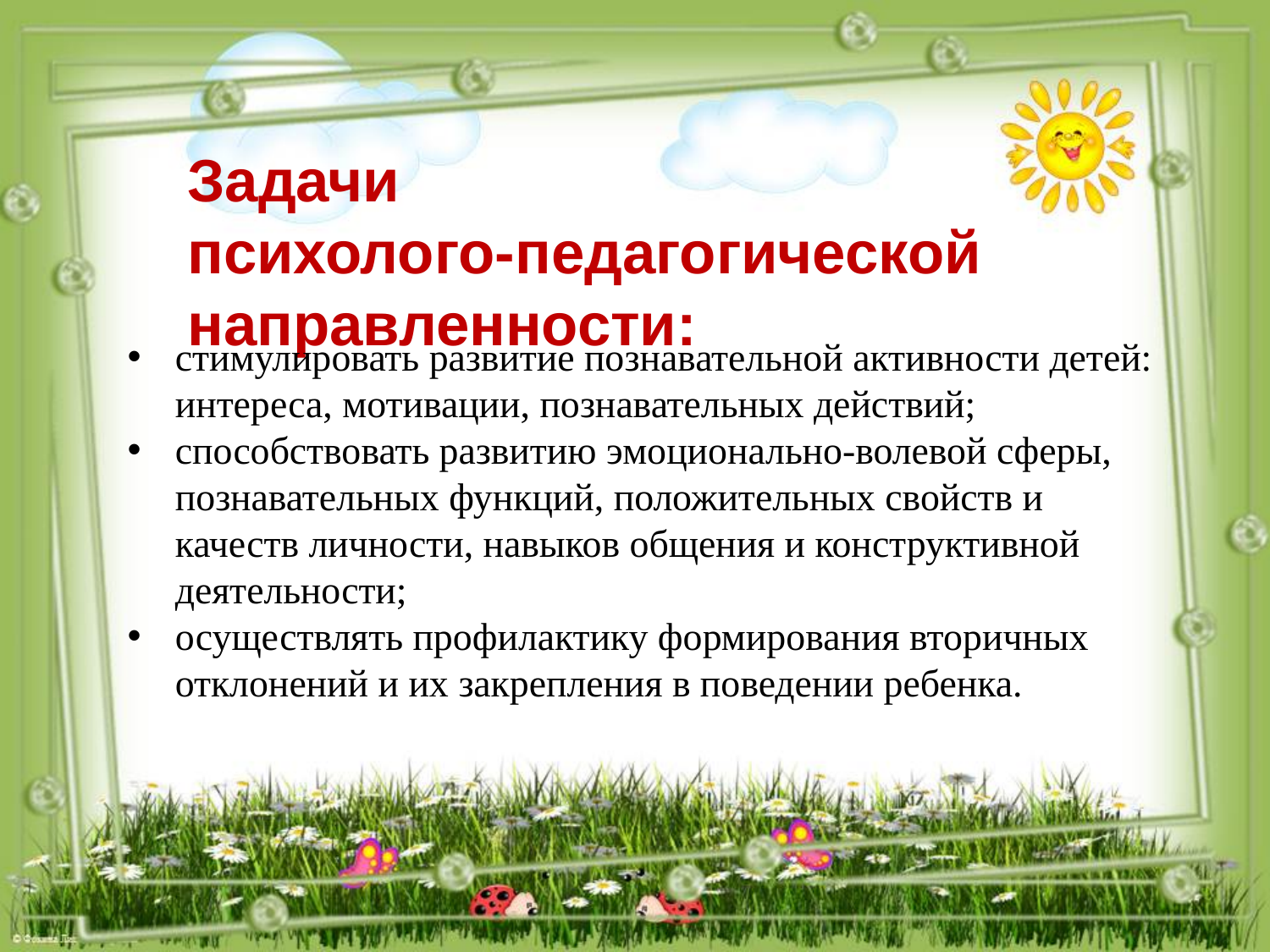

# Задачи психолого-педагогической направленности:
стимулировать развитие познавательной активности детей: интереса, мотивации, познавательных действий;
способствовать развитию эмоционально-волевой сферы, познавательных функций, положительных свойств и качеств личности, навыков общения и конструктивной деятельности;
осуществлять профилактику формирования вторичных отклонений и их закрепления в поведении ребенка.